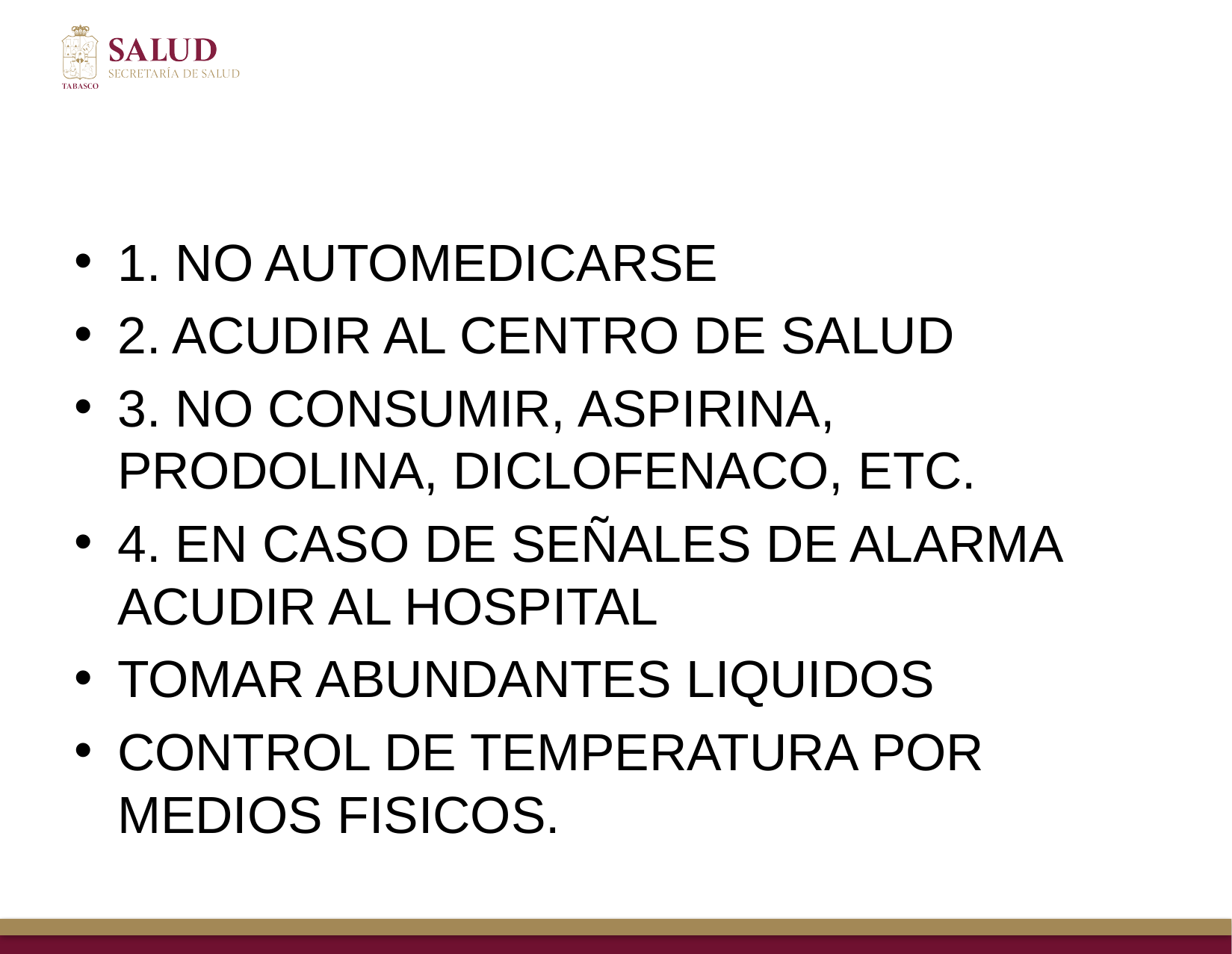

#
1. NO AUTOMEDICARSE
2. ACUDIR AL CENTRO DE SALUD
3. NO CONSUMIR, ASPIRINA, PRODOLINA, DICLOFENACO, ETC.
4. EN CASO DE SEÑALES DE ALARMA ACUDIR AL HOSPITAL
TOMAR ABUNDANTES LIQUIDOS
CONTROL DE TEMPERATURA POR MEDIOS FISICOS.